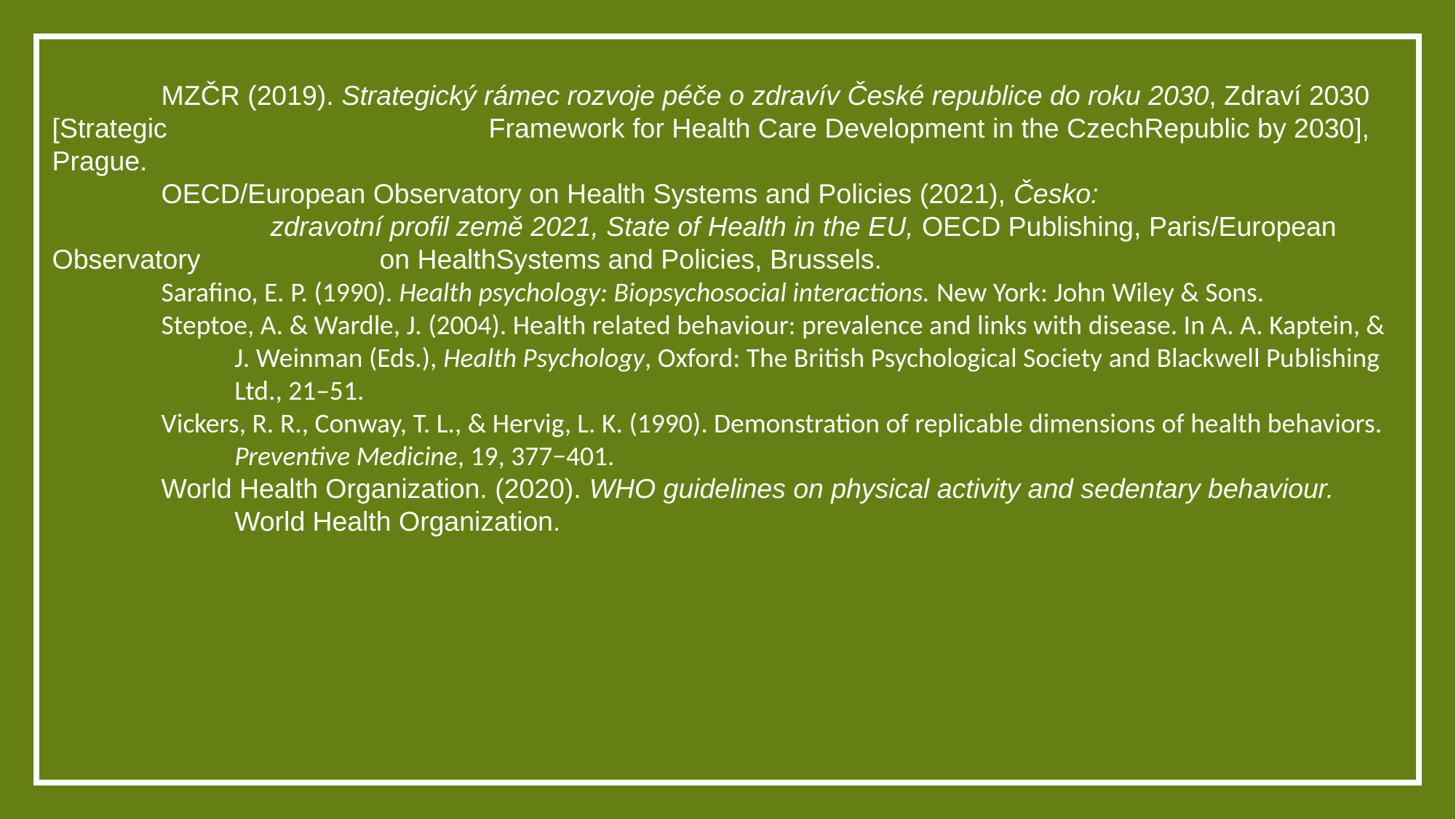

MZČR (2019). Strategický rámec rozvoje péče o zdravív České republice do roku 2030, Zdraví 2030 [Strategic 			Framework for Health Care Development in the CzechRepublic by 2030], Prague.
	OECD/European Observatory on Health Systems and Policies (2021), Česko:
		zdravotní profil země 2021, State of Health in the EU, OECD Publishing, Paris/European Observatory 		on HealthSystems and Policies, Brussels.
	Sarafino, E. P. (1990). Health psychology: Biopsychosocial interactions. New York: John Wiley & Sons.
Steptoe, A. & Wardle, J. (2004). Health related behaviour: prevalence and links with disease. In A. A. Kaptein, & J. Weinman (Eds.), Health Psychology, Oxford: The British Psychological Society and Blackwell Publishing Ltd., 21–51.
Vickers, R. R., Conway, T. L., & Hervig, L. K. (1990). Demonstration of replicable dimensions of health behaviors. Preventive Medicine, 19, 377−401.
World Health Organization. (2020). WHO guidelines on physical activity and sedentary behaviour. World Health Organization.